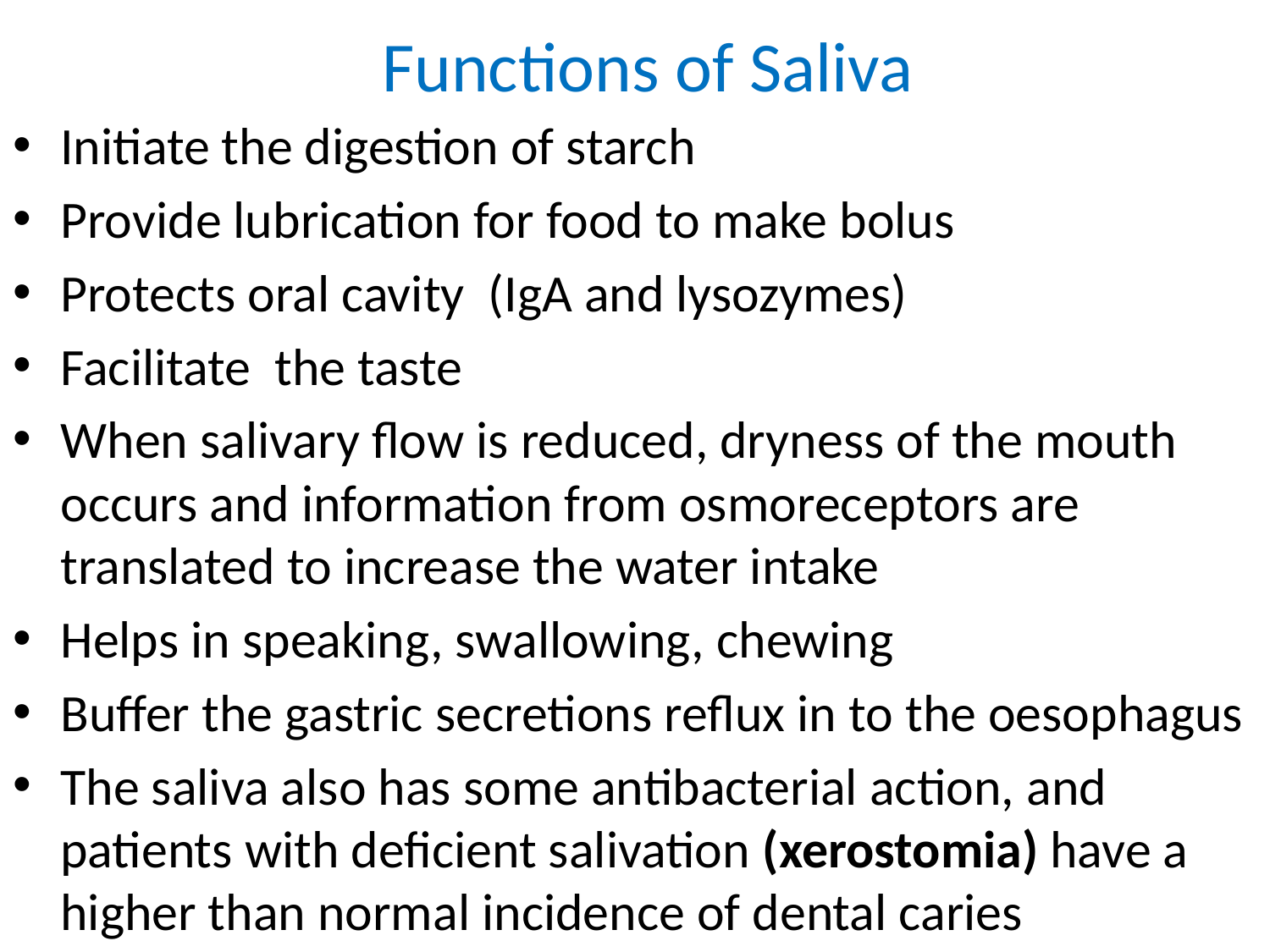

# Functions of Saliva
Initiate the digestion of starch
Provide lubrication for food to make bolus
Protects oral cavity  (IgA and lysozymes)
Facilitate  the taste
When salivary flow is reduced, dryness of the mouth occurs and information from osmoreceptors are translated to increase the water intake
Helps in speaking, swallowing, chewing
Buffer the gastric secretions reflux in to the oesophagus
The saliva also has some antibacterial action, and patients with deficient salivation (xerostomia) have a higher than normal incidence of dental caries